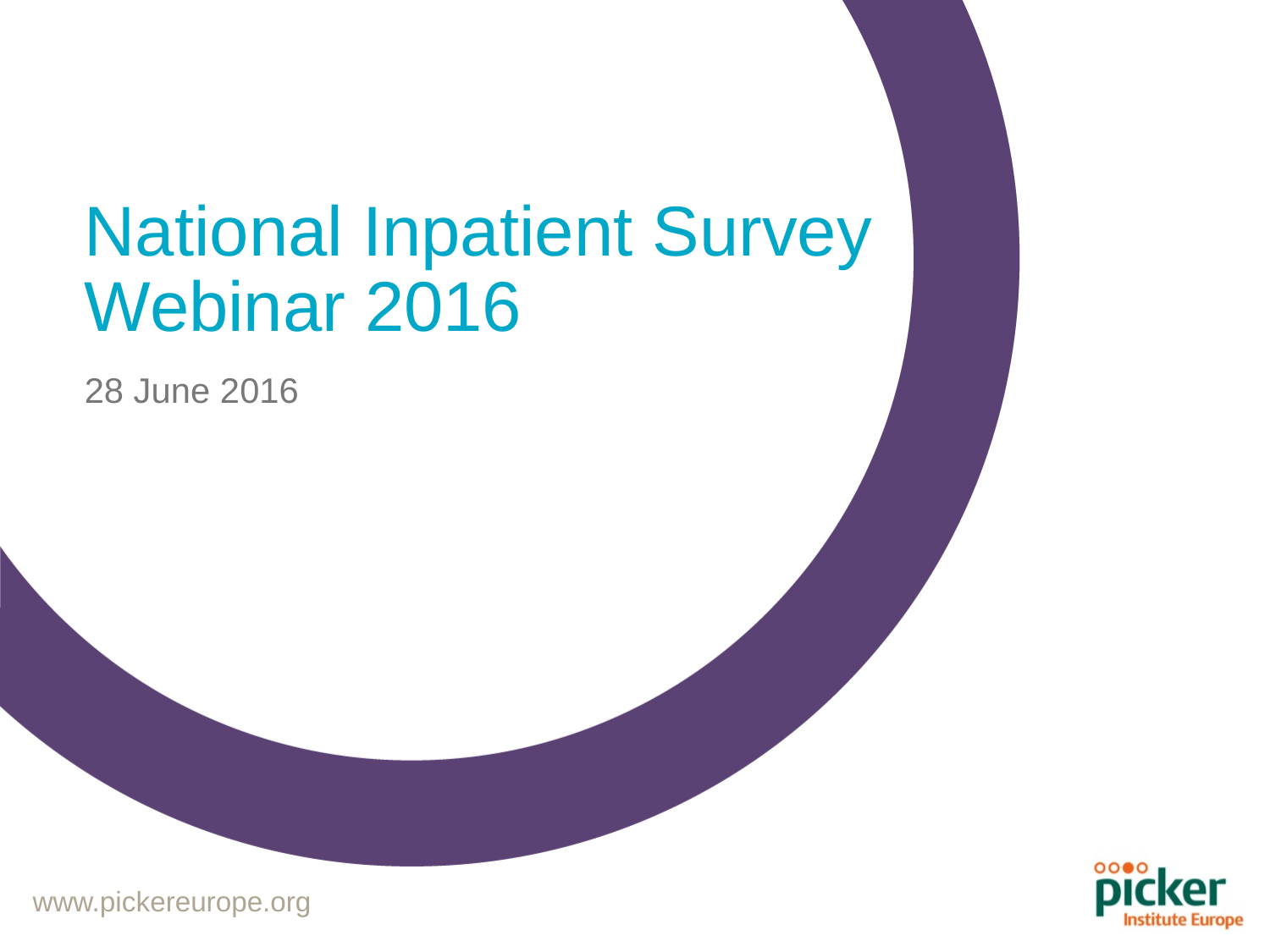

National Inpatient Survey Webinar 2016
28 June 2016
www.pickereurope.org